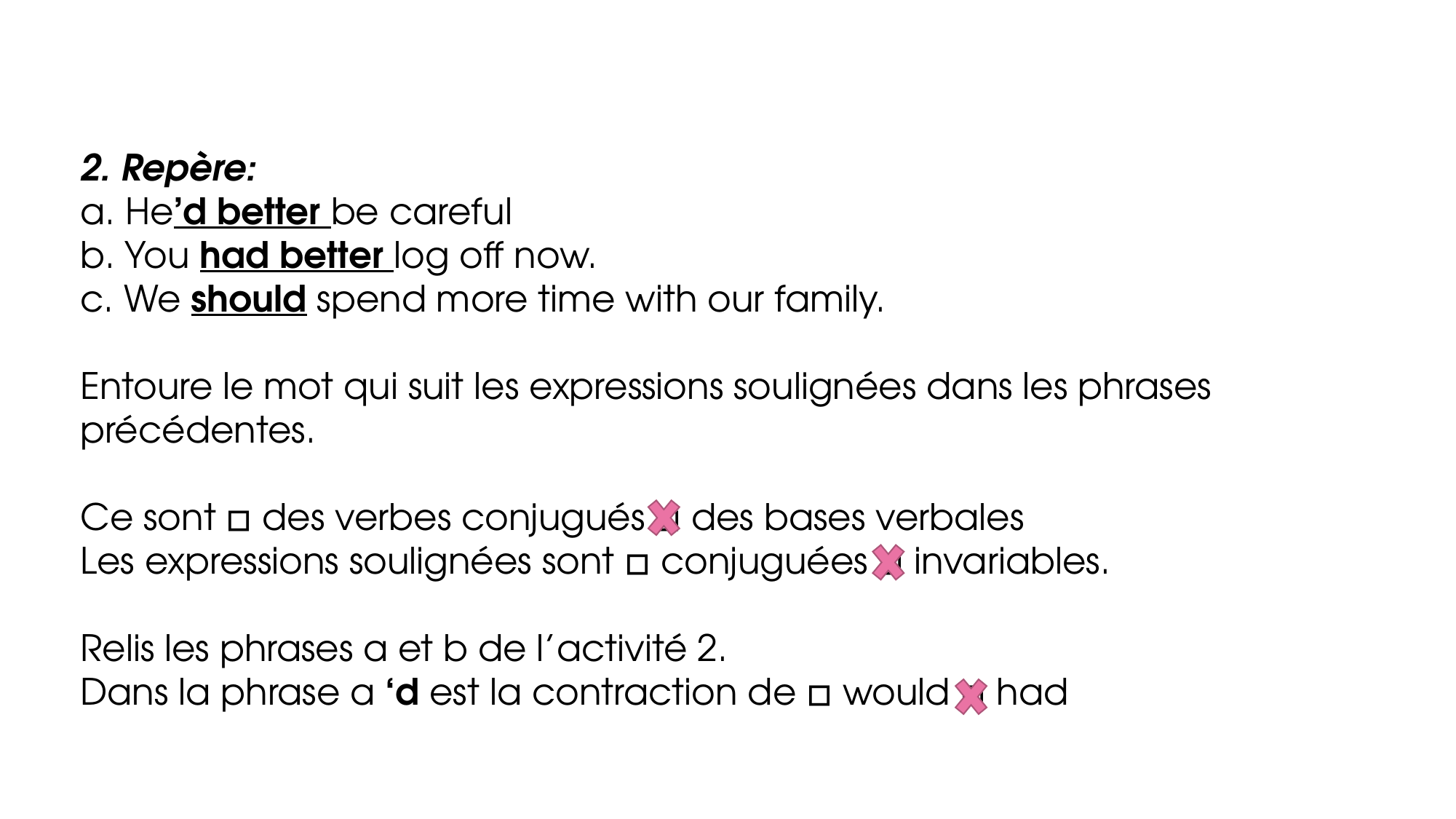

2. Repère:
a. He’d better be careful
b. You had better log off now.
c. We should spend more time with our family.

Entoure le mot qui suit les expressions soulignées dans les phrases précédentes.

Ce sont □ des verbes conjugués □ des bases verbales
Les expressions soulignées sont □ conjuguées □ invariables.

Relis les phrases a et b de l’activité 2.
Dans la phrase a ‘d est la contraction de □ would □ had